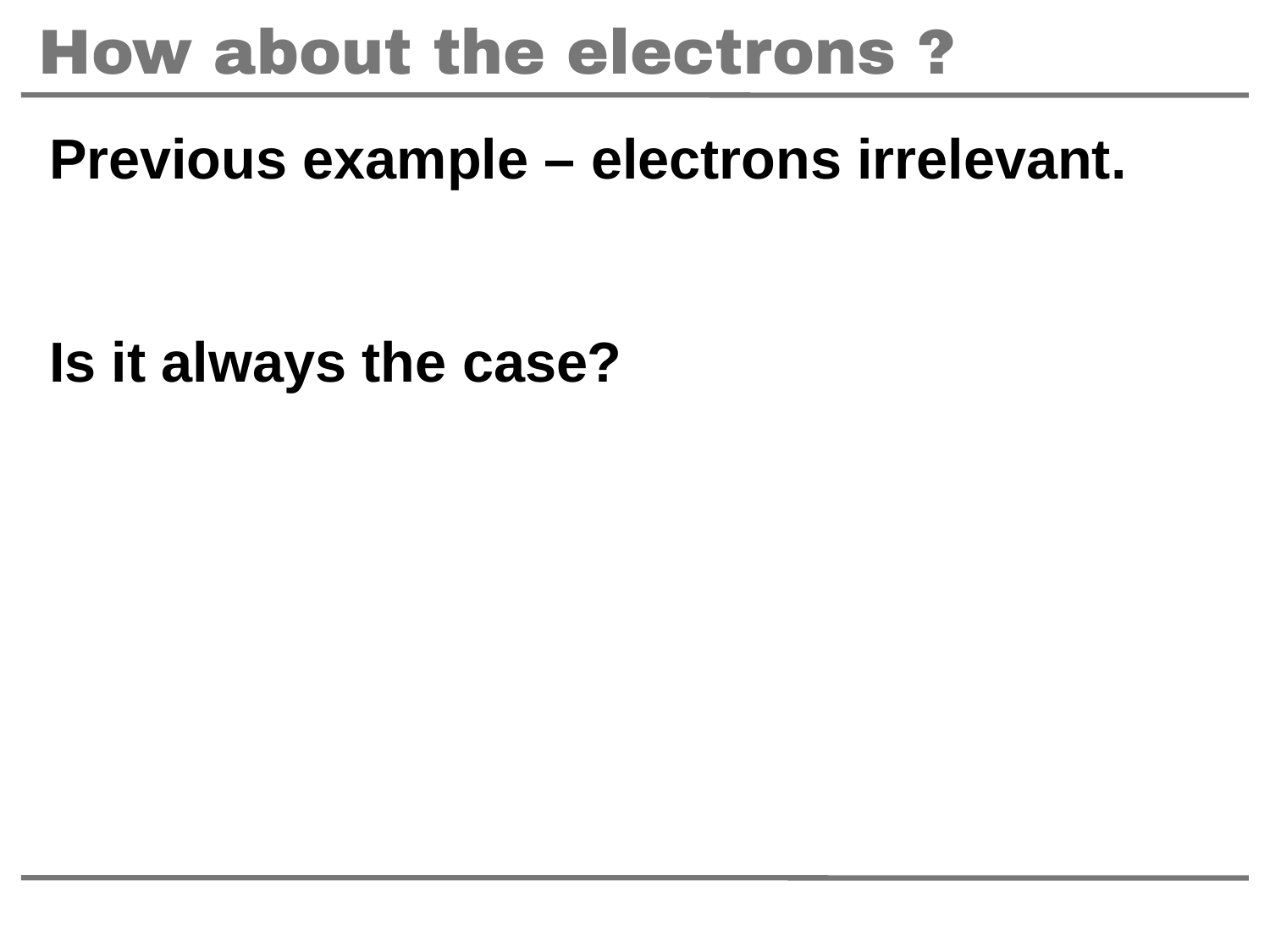

How about the electrons ?
Previous example – electrons irrelevant.

Is it always the case?